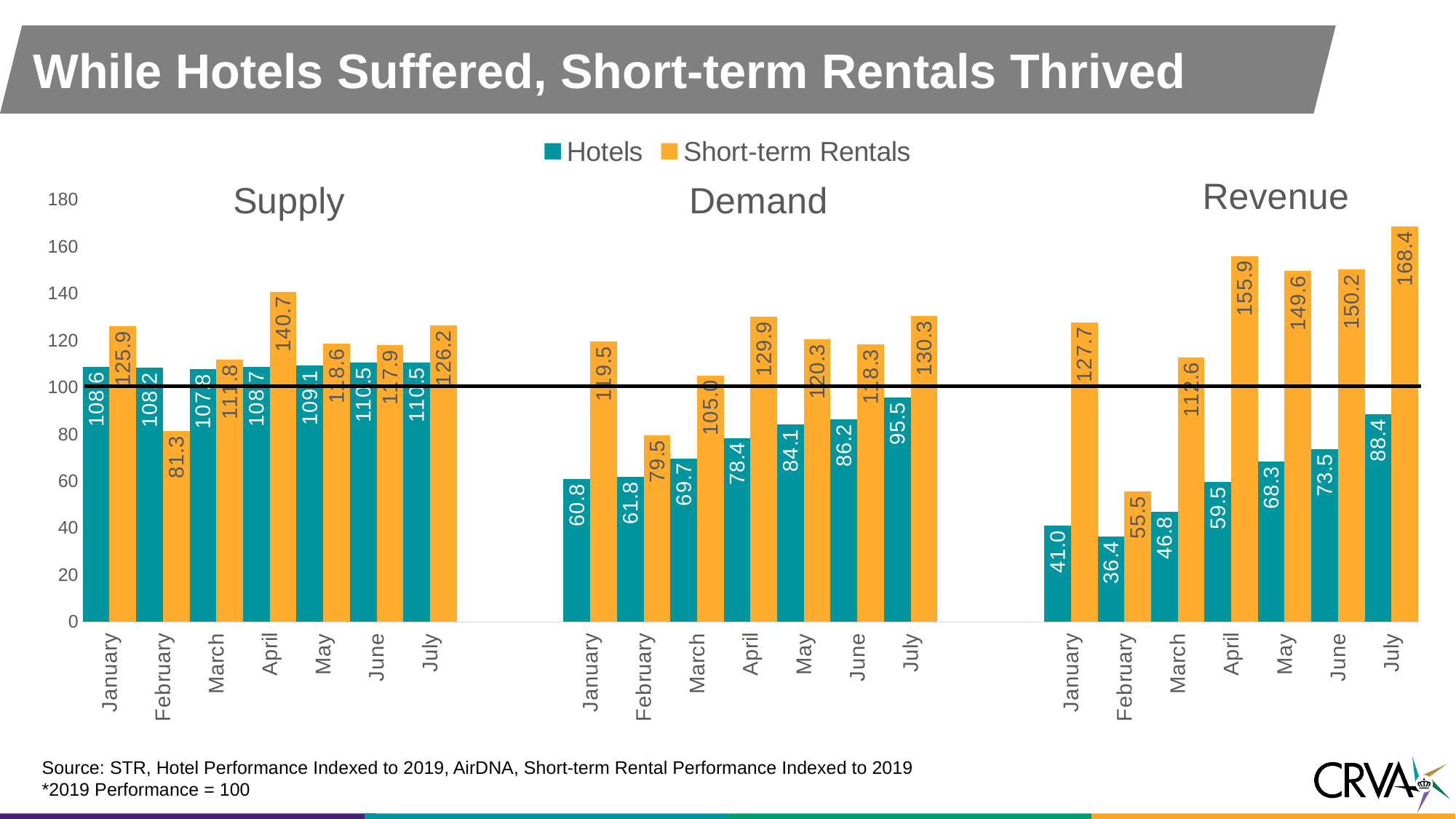

While Hotels Suffered, Short-term Rentals Thrived

### Chart

| Category | Hotels | Short-term Rentals |
|---|---|---|
| January | 108.6 | 125.93105631851822 |
| February | 108.20507182644386 | 81.30855666573287 |
| March | 107.7871535607769 | 111.76256703936005 |
| April | 108.7364515894377 | 140.716106172686 |
| May | 109.14850481500254 | 118.55097180158194 |
| June | 110.50573797197987 | 117.90759136061241 |
| July | 110.50573797197987 | 126.17889325004145 |
|  | None | None |
|  | None | None |
| January | 60.8 | 119.46292585170342 |
| February | 61.756097921724006 | 79.47355563698547 |
| March | 69.68967285537283 | 104.9801202976858 |
| April | 78.37267569990867 | 129.9233007140968 |
| May | 84.11106151064466 | 120.30342943558223 |
| June | 86.24272852738976 | 118.27211827211828 |
| July | 95.52494008026999 | 130.28776024399946 |
|  | None | None |
|  | None | None |
| January | 41.0 | 127.6698068956943 |
| February | 36.405430613110326 | 55.495589834467765 |
| March | 46.800973871543924 | 112.60134865165571 |
| April | 59.523991174116354 | 155.8842562944488 |
| May | 68.26418293880015 | 149.5543783481179 |
| June | 73.49393884020421 | 150.17492842558792 |
| July | 88.44941379941666 | 168.37213548799426 |
Source: STR, Hotel Performance Indexed to 2019, AirDNA, Short-term Rental Performance Indexed to 2019
*2019 Performance = 100